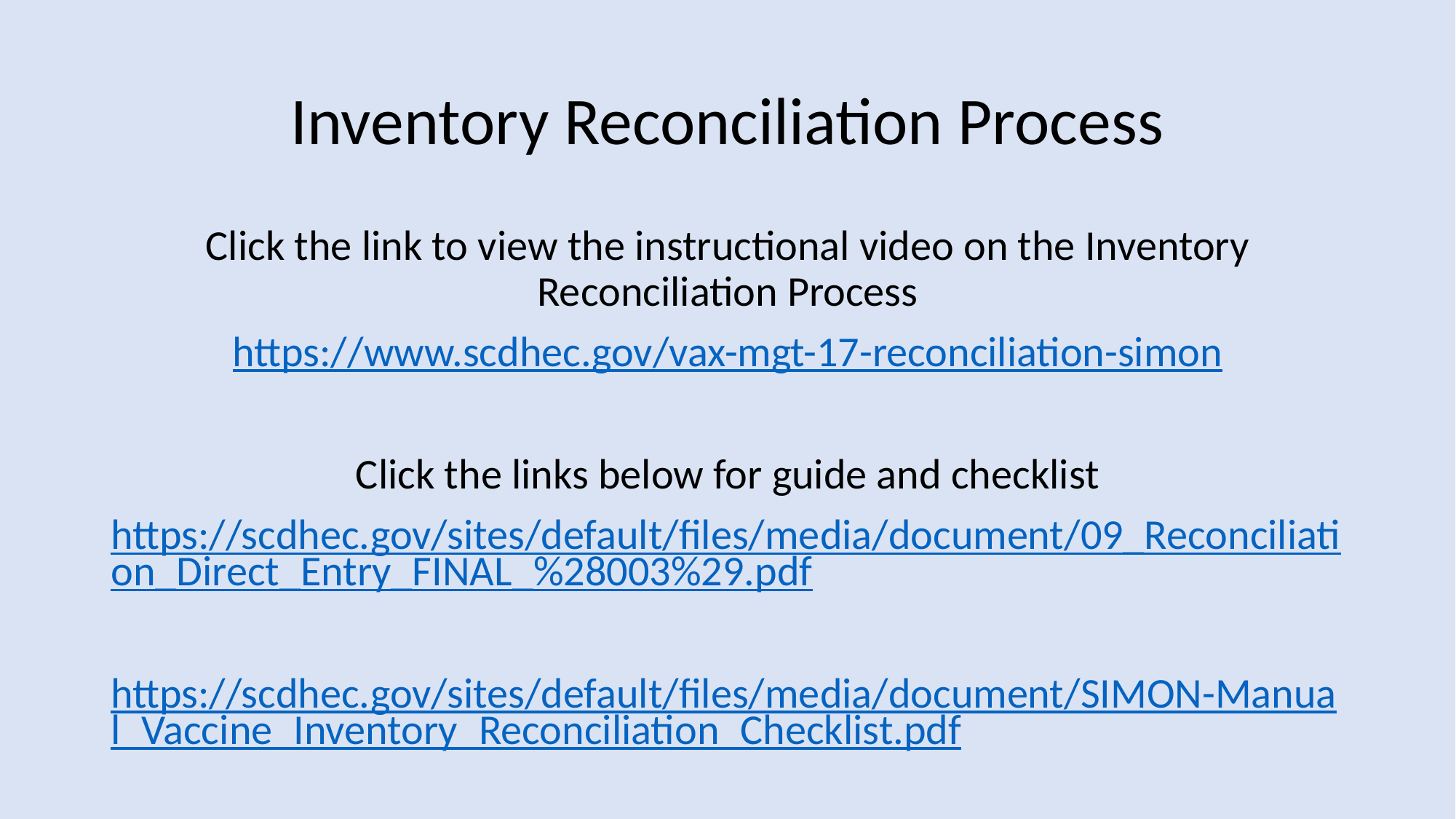

# Inventory Reconciliation Process
Click the link to view the instructional video on the Inventory Reconciliation Process
https://www.scdhec.gov/vax-mgt-17-reconciliation-simon

Click the links below for guide and checklist
https://scdhec.gov/sites/default/files/media/document/09_Reconciliation_Direct_Entry_FINAL_%28003%29.pdf

https://scdhec.gov/sites/default/files/media/document/SIMON-Manual_Vaccine_Inventory_Reconciliation_Checklist.pdf